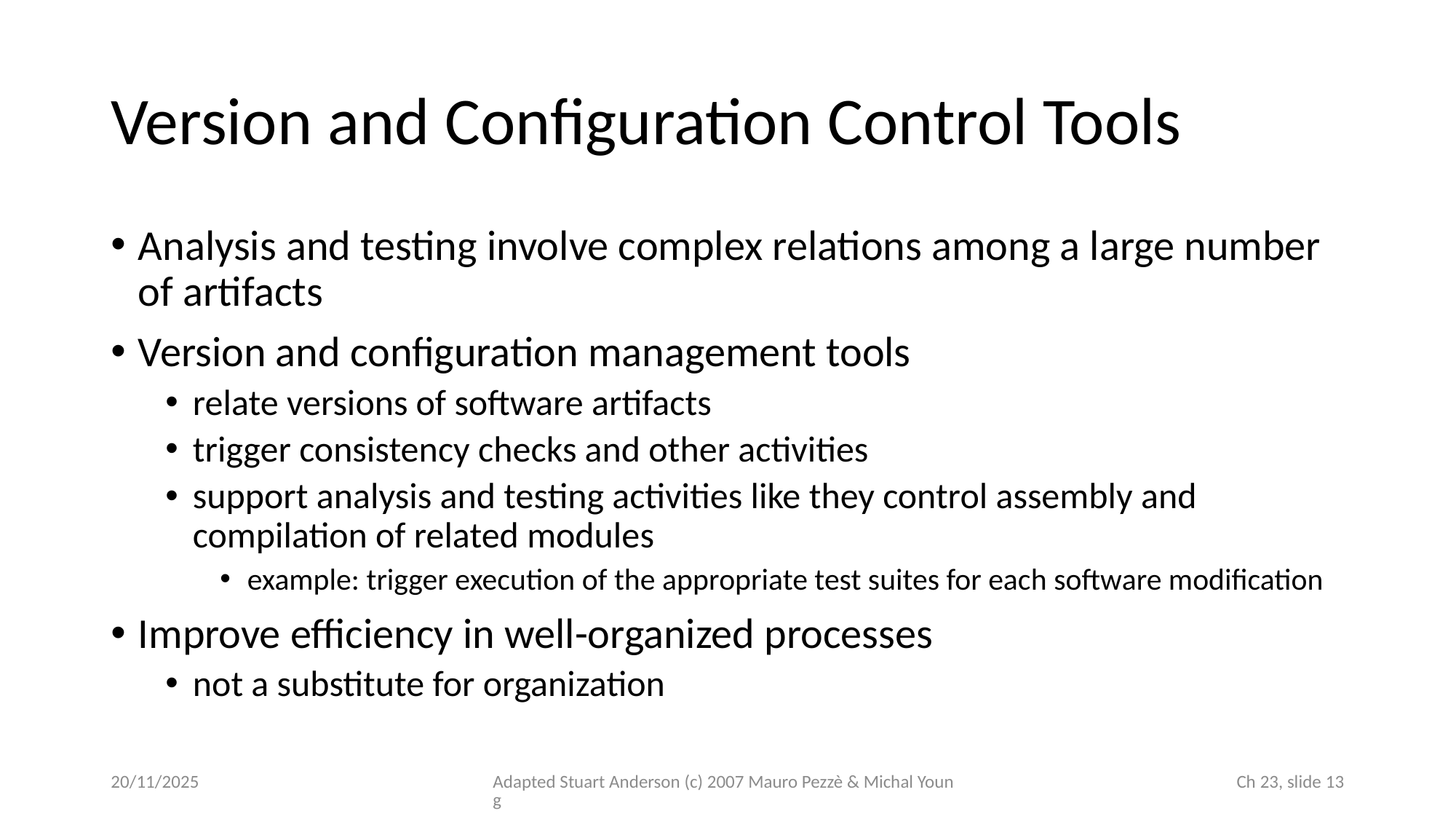

# Version and Configuration Control Tools
Analysis and testing involve complex relations among a large number of artifacts
Version and configuration management tools
relate versions of software artifacts
trigger consistency checks and other activities
support analysis and testing activities like they control assembly and compilation of related modules
example: trigger execution of the appropriate test suites for each software modification
Improve efficiency in well-organized processes
not a substitute for organization
20/11/2025
Adapted Stuart Anderson (c) 2007 Mauro Pezzè & Michal Young
 Ch 23, slide 13